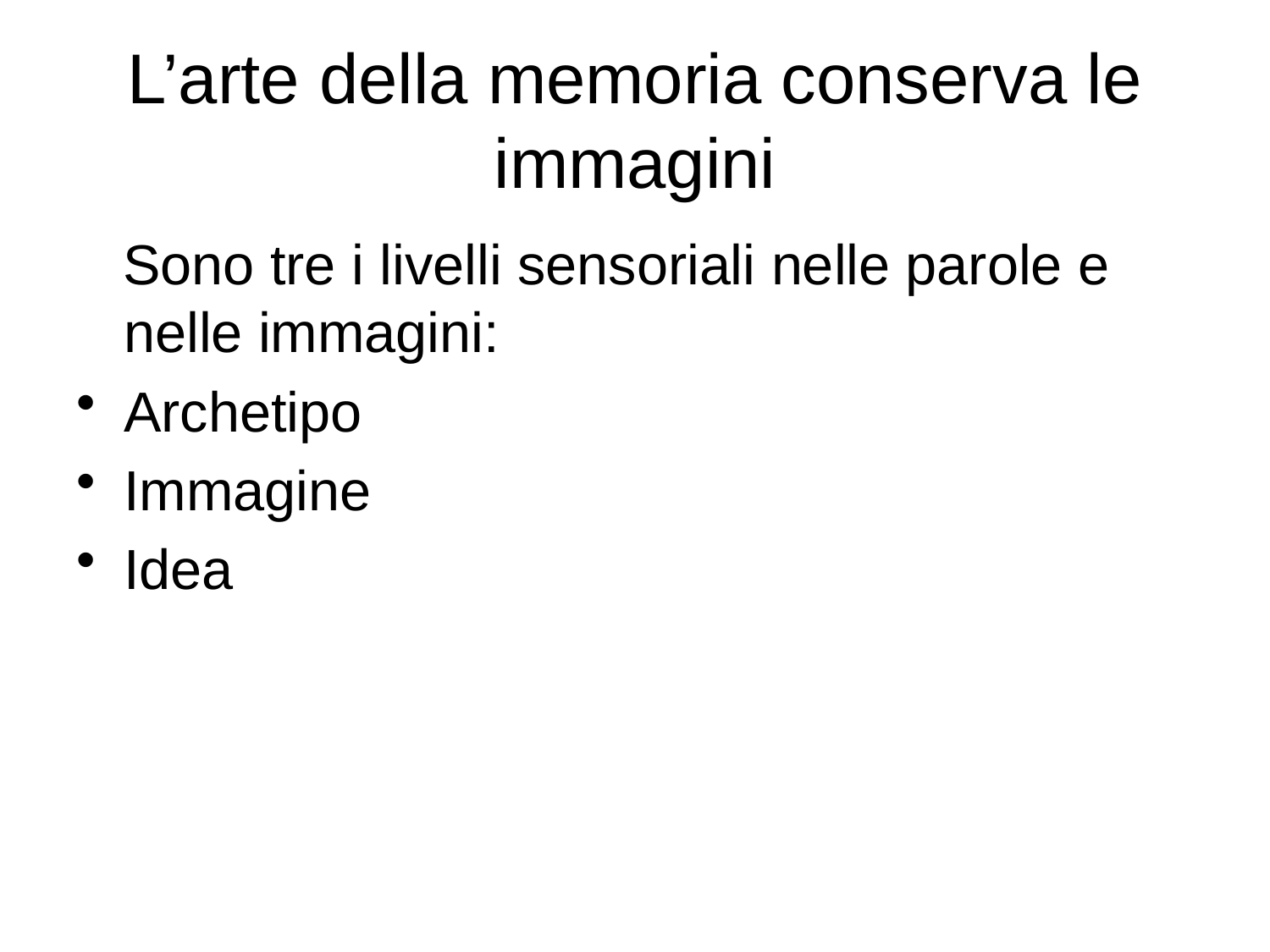

# L’arte della memoria conserva le immagini
   Sono tre i livelli sensoriali nelle parole e nelle immagini:
Archetipo
Immagine
Idea